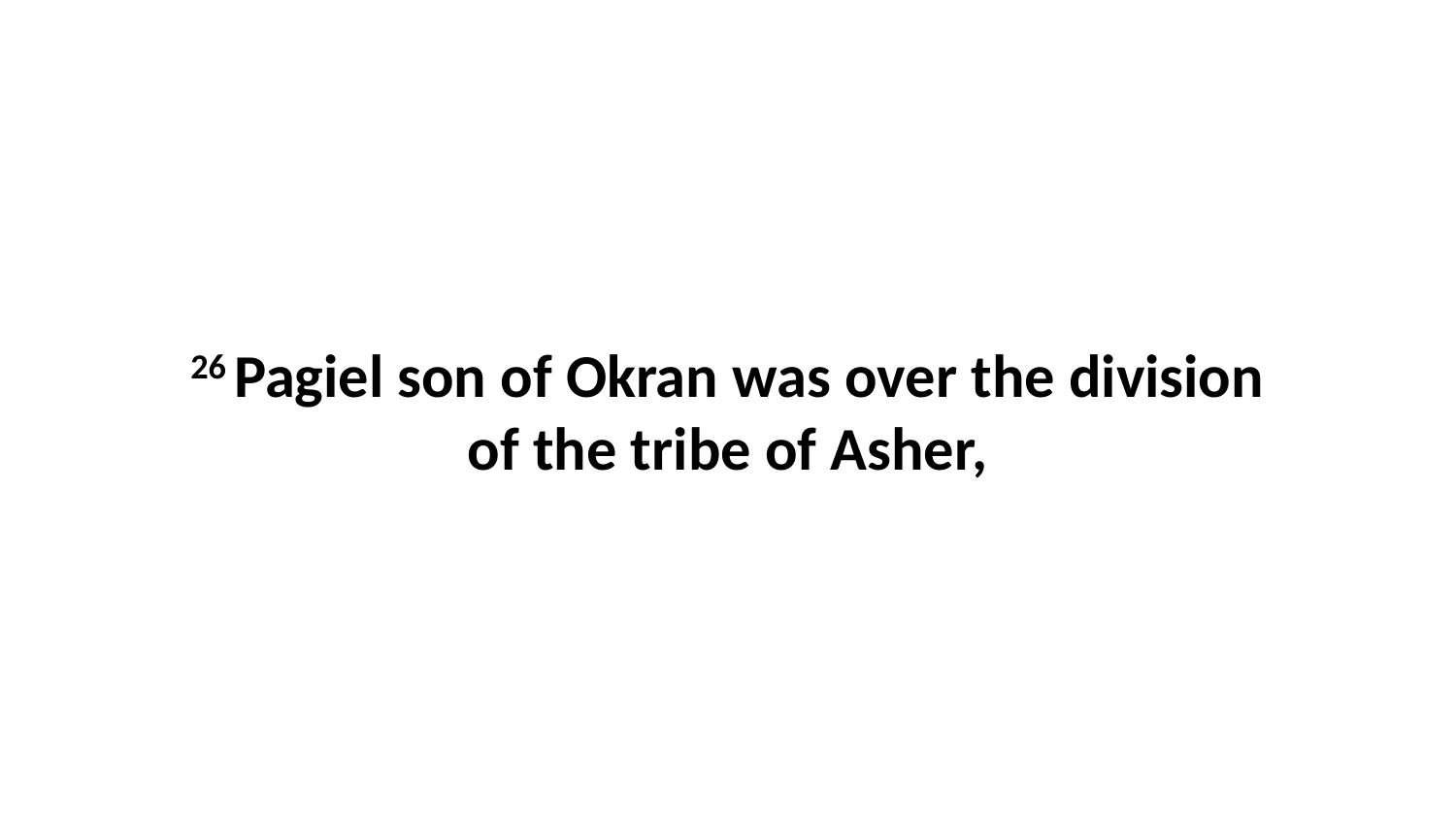

26 Pagiel son of Okran was over the division of the tribe of Asher,